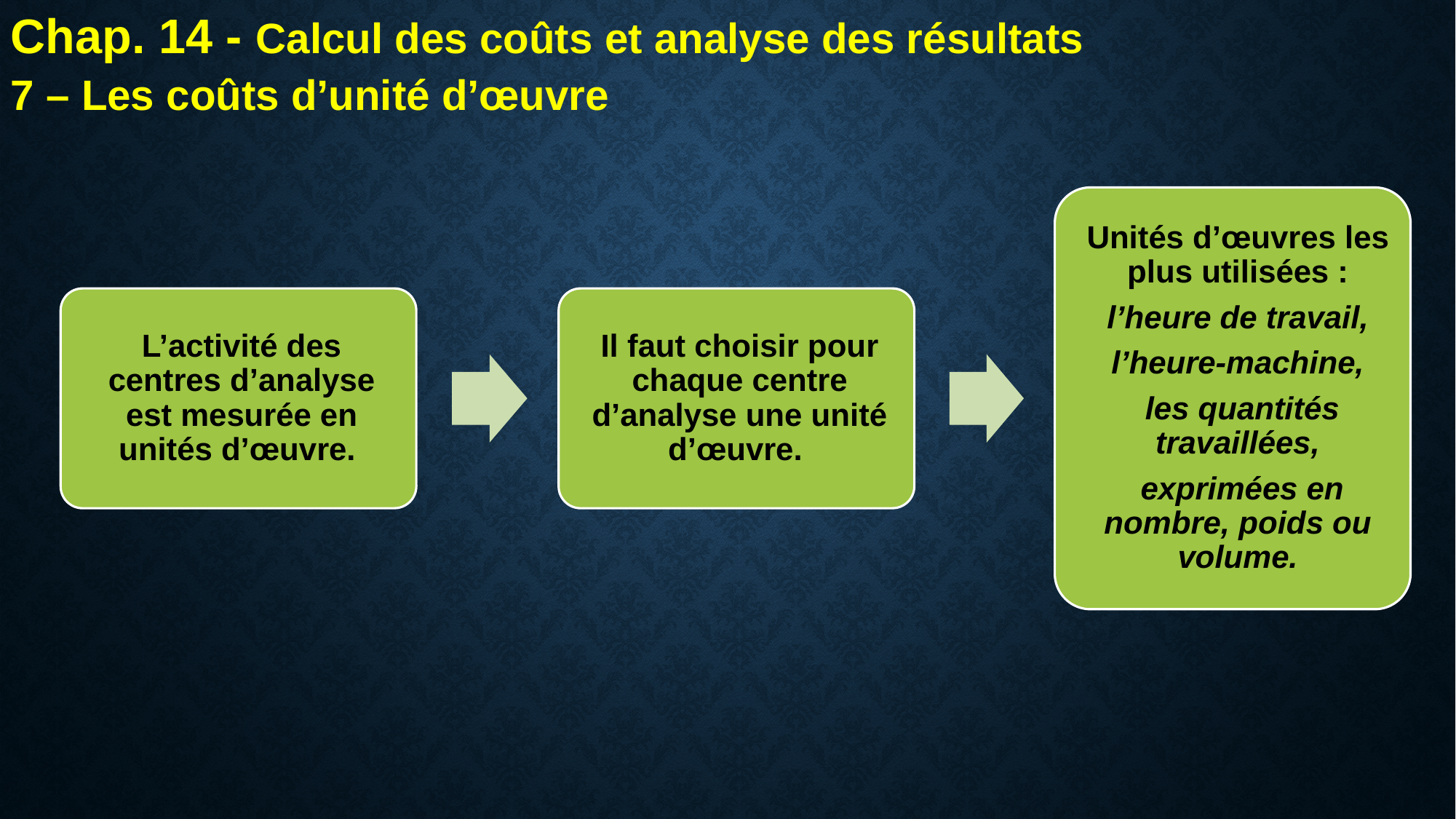

Chap. 14 - Calcul des coûts et analyse des résultats
7 – Les coûts d’unité d’œuvre
L’activité des centres d’analyse est mesurée en unités d’œuvre.

Il faut choisir pour chaque centre d’analyse une unité d’œuvre.

Unités d’œuvres les plus utilisées :
 l’heure de travail,
 l’heure-machine,
 les quantités travaillées,
 exprimées en nombre, poids ou volume.